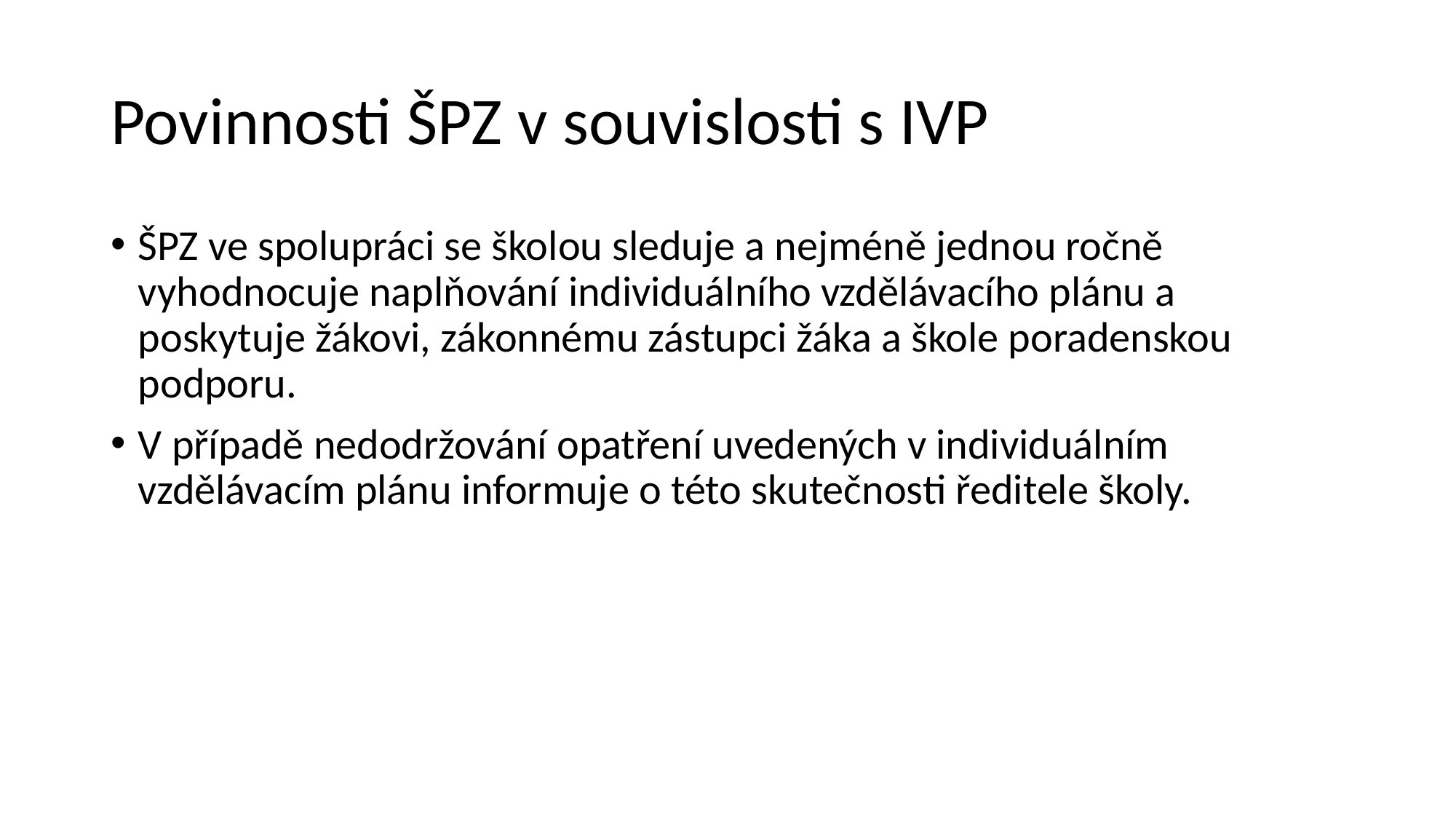

# Povinnosti ŠPZ v souvislosti s IVP
ŠPZ ve spolupráci se školou sleduje a nejméně jednou ročně vyhodnocuje naplňování individuálního vzdělávacího plánu a poskytuje žákovi, zákonnému zástupci žáka a škole poradenskou podporu.
V případě nedodržování opatření uvedených v individuálním vzdělávacím plánu informuje o této skutečnosti ředitele školy.